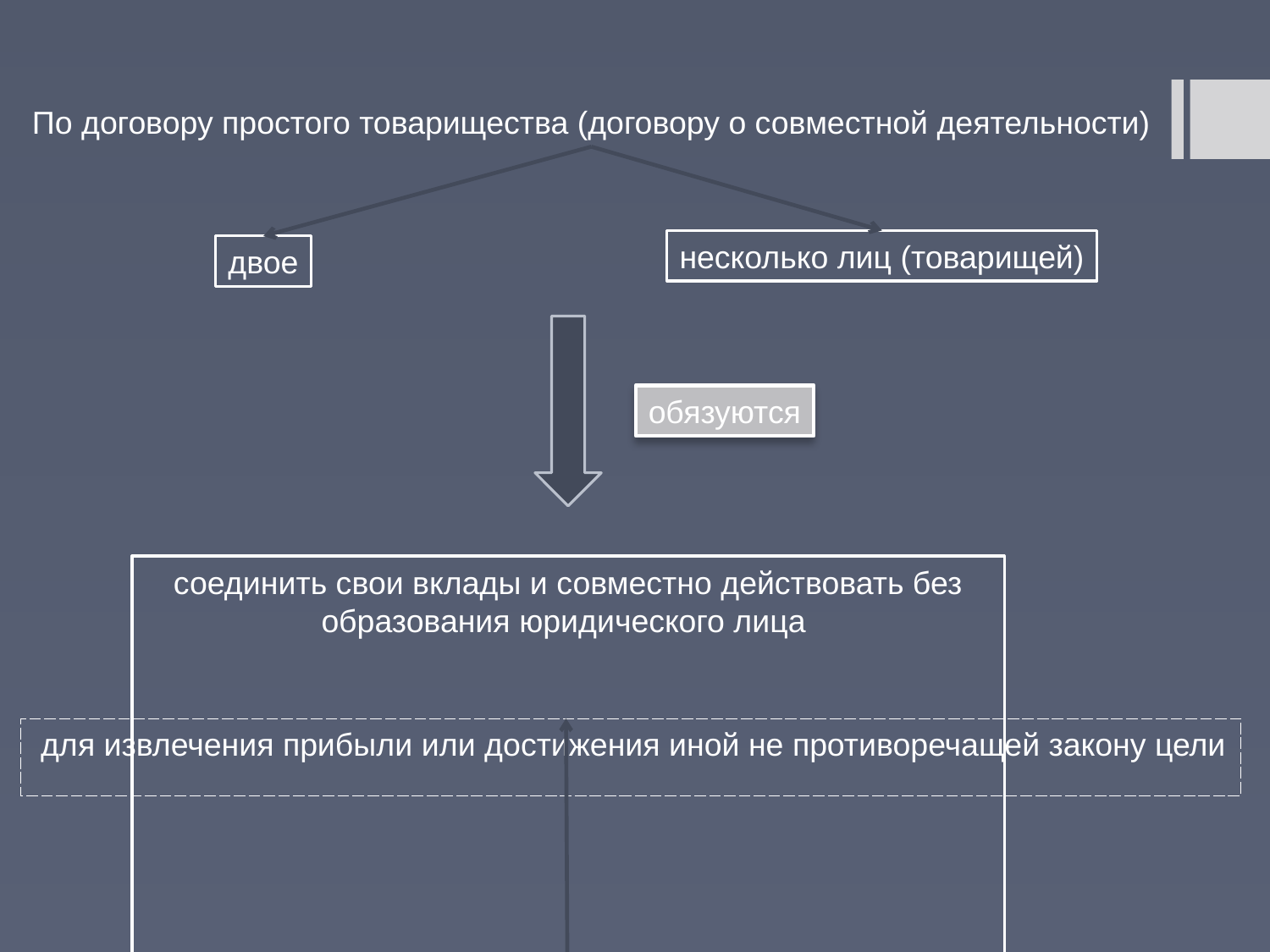

По договору простого товарищества (договору о совместной деятельности)
несколько лиц (товарищей)
двое

обязуются
соединить свои вклады и совместно действовать без образования юридического лица
для извлечения прибыли или достижения иной не противоречащей закону цели